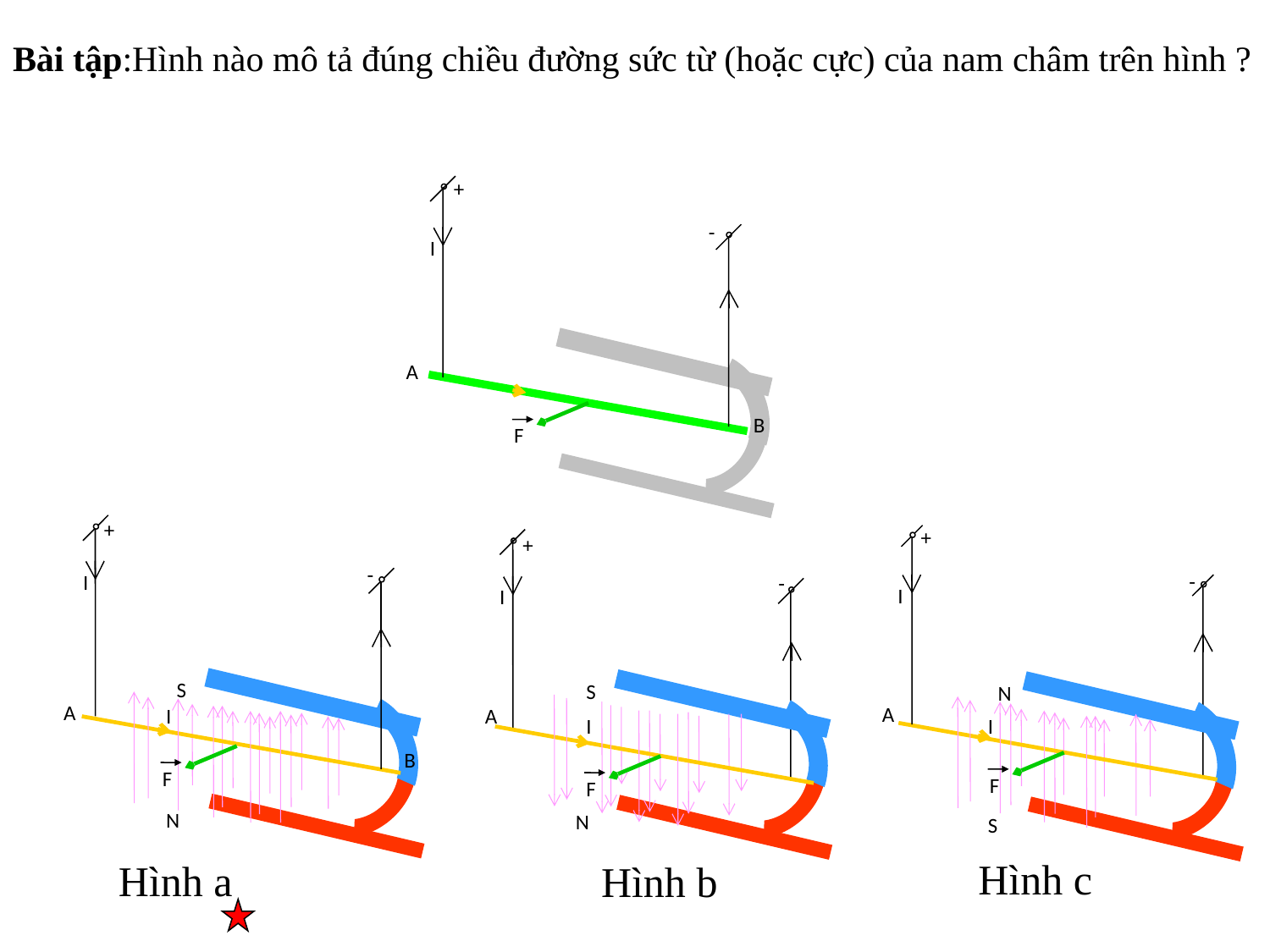

Bài tập:Hình nào mô tả đúng chiều đường sức từ (hoặc cực) của nam châm trên hình ?

+

-

I

A

F

B

+

-
I

S

A

I

F

B

N

+

-

I

N
A

I

F

B

S

+

-
I

S

A

I

F

B

N

Hình c
Hình a
Hình b